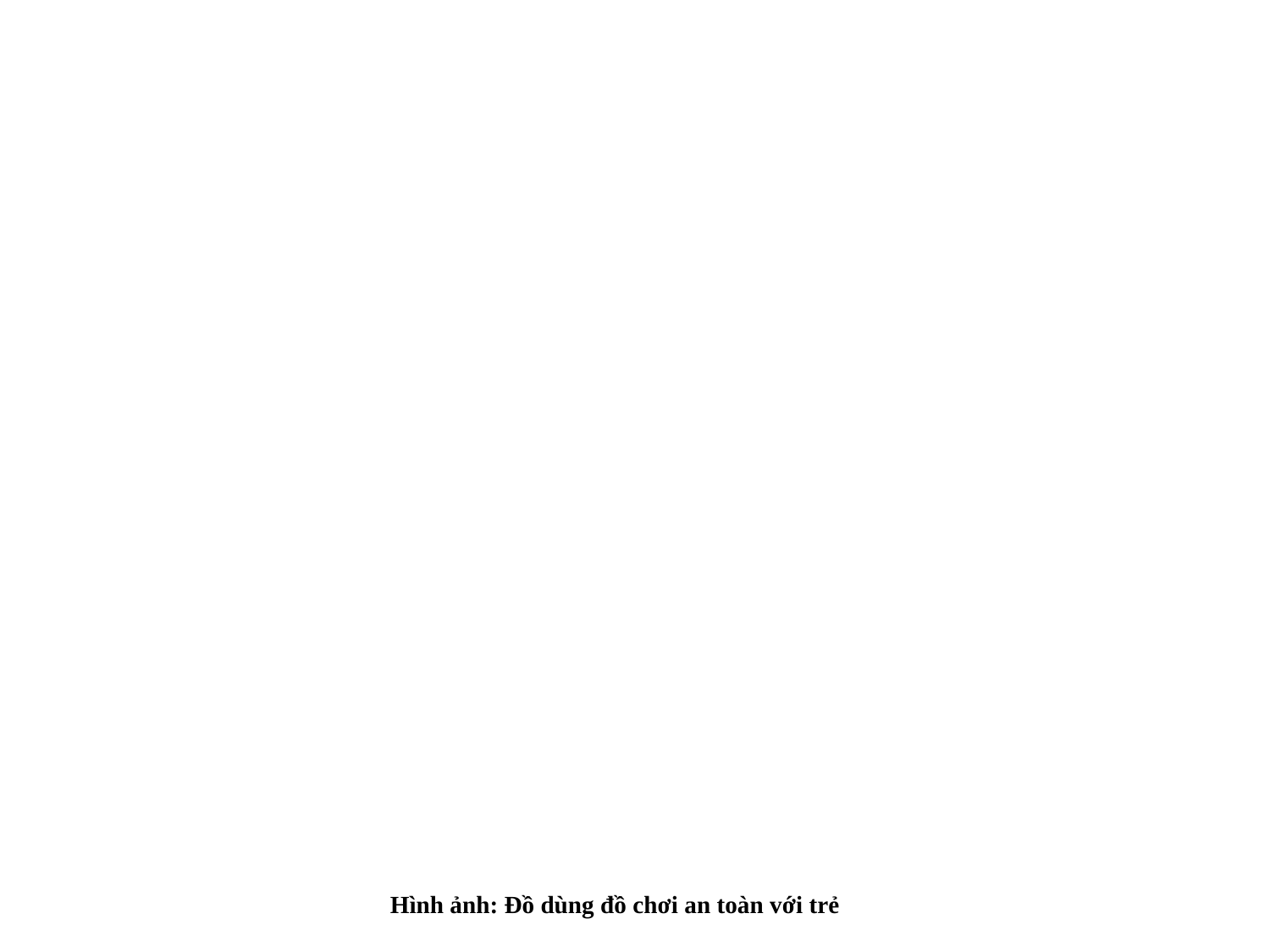

Hình ảnh: Đồ dùng đồ chơi an toàn với trẻ